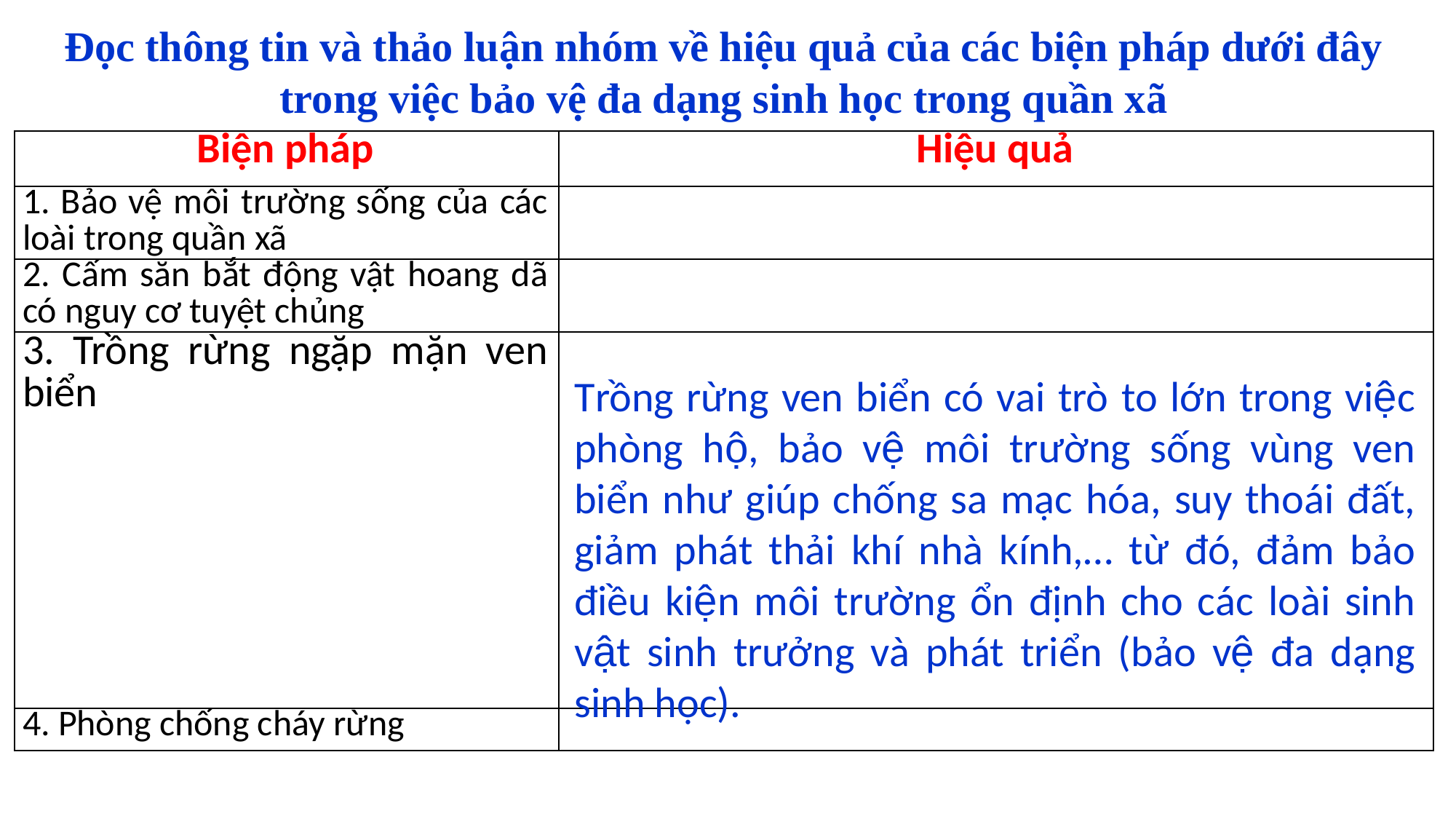

Đọc thông tin và thảo luận nhóm về hiệu quả của các biện pháp dưới đây trong việc bảo vệ đa dạng sinh học trong quần xã
| Biện pháp | Hiệu quả |
| --- | --- |
| 1. Bảo vệ môi trường sống của các loài trong quần xã |  |
| 2. Cấm săn bắt động vật hoang dã có nguy cơ tuyệt chủng |  |
| 3. Trồng rừng ngặp mặn ven biển |  |
| 4. Phòng chống cháy rừng |  |
Trồng rừng ven biển có vai trò to lớn trong việc phòng hộ, bảo vệ môi trường sống vùng ven biển như giúp chống sa mạc hóa, suy thoái đất, giảm phát thải khí nhà kính,… từ đó, đảm bảo điều kiện môi trường ổn định cho các loài sinh vật sinh trưởng và phát triển (bảo vệ đa dạng sinh học).